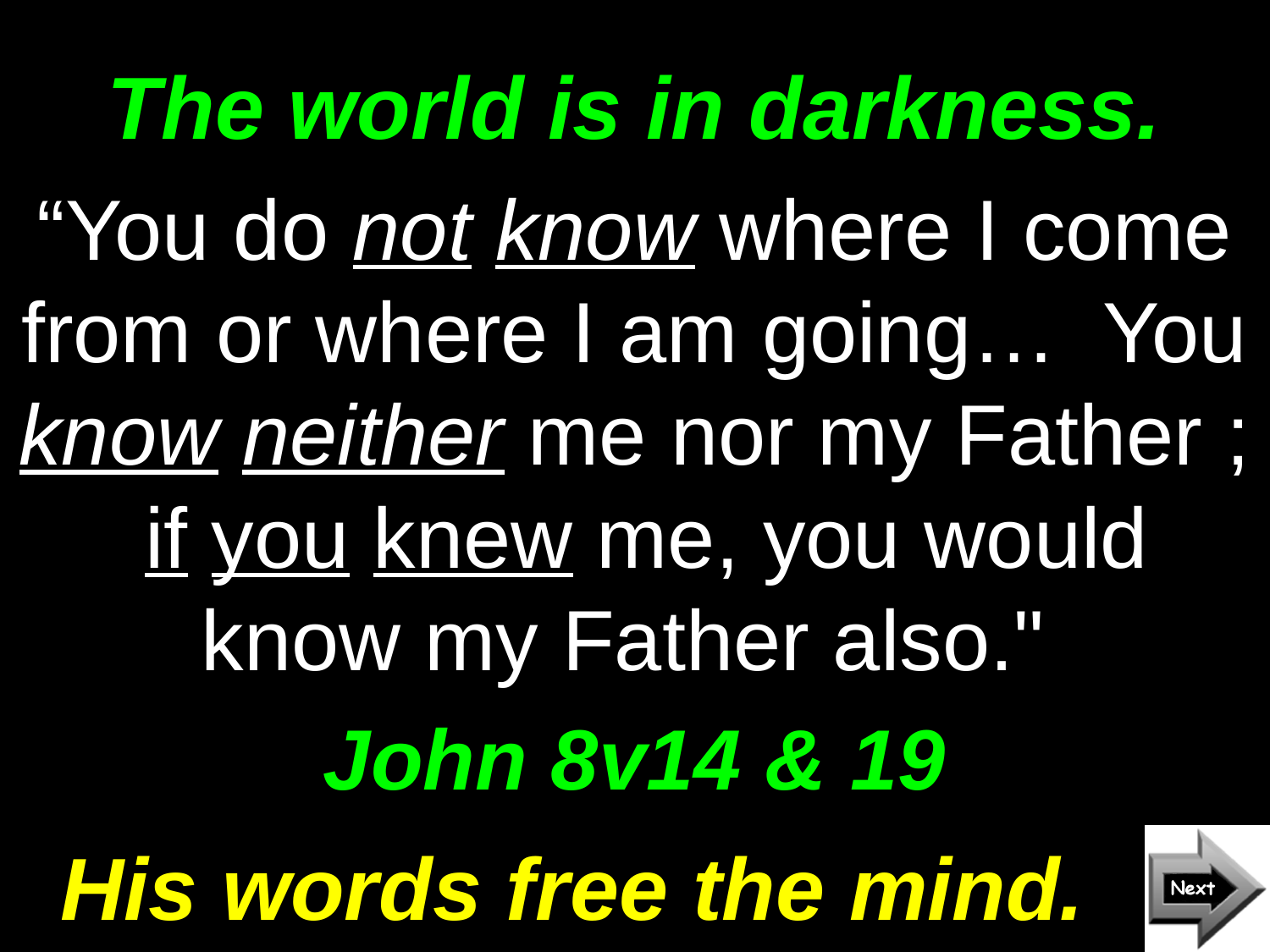

# The world is in darkness.
“You do not know where I come from or where I am going…  You know neither me nor my Father ;  if you knew me, you would know my Father also."
John 8v14 & 19
His words free the mind.